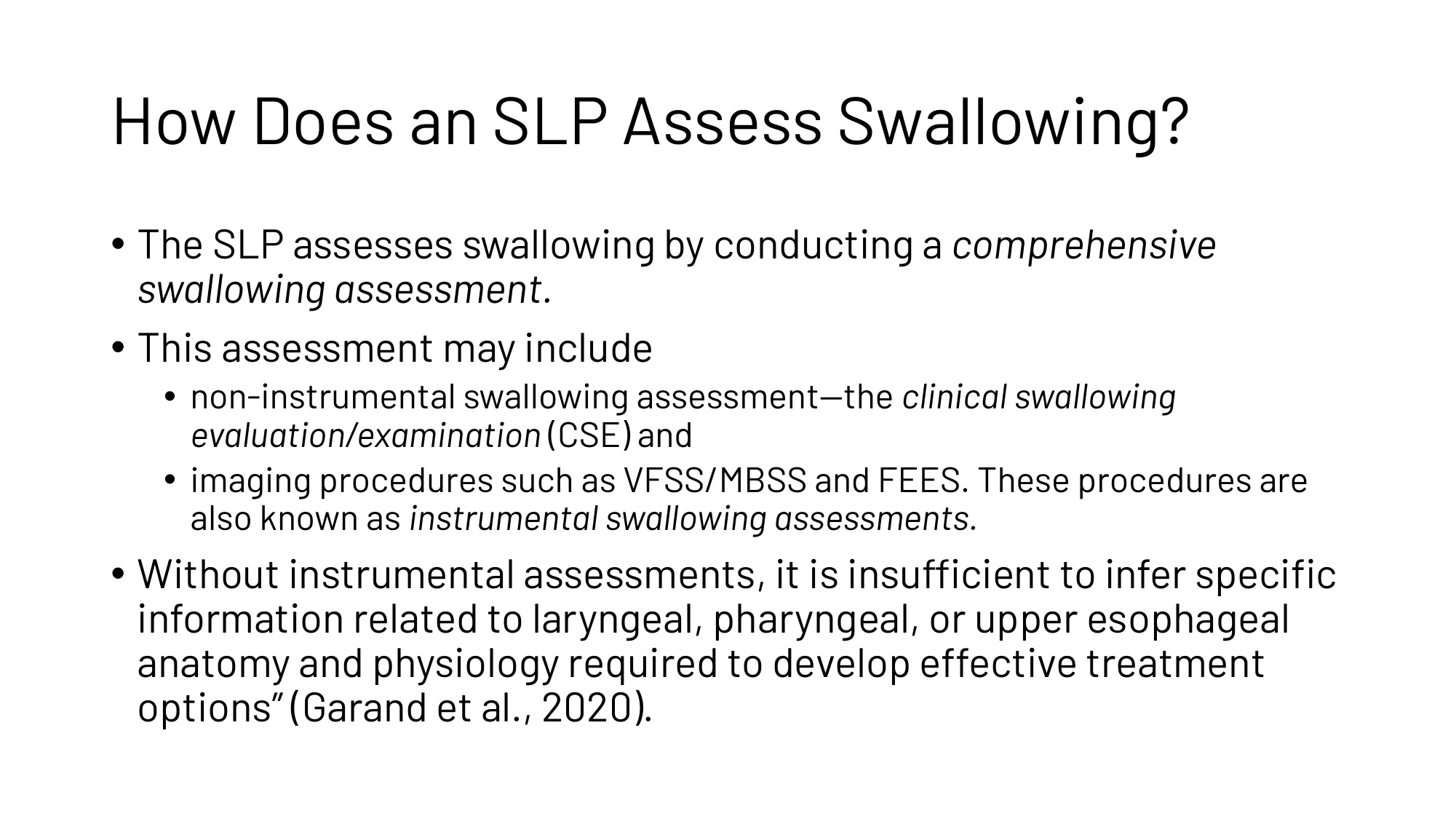

# How Does an SLP Assess Swallowing?
The SLP assesses swallowing by conducting a comprehensive swallowing assessment.
This assessment may include
non-instrumental swallowing assessment—the clinical swallowing evaluation/examination (CSE) and
imaging procedures such as VFSS/MBSS and FEES. These procedures are also known as instrumental swallowing assessments.
Without instrumental assessments, it is insufficient to infer specific information related to laryngeal, pharyngeal, or upper esophageal anatomy and physiology required to develop effective treatment options” (Garand et al., 2020).